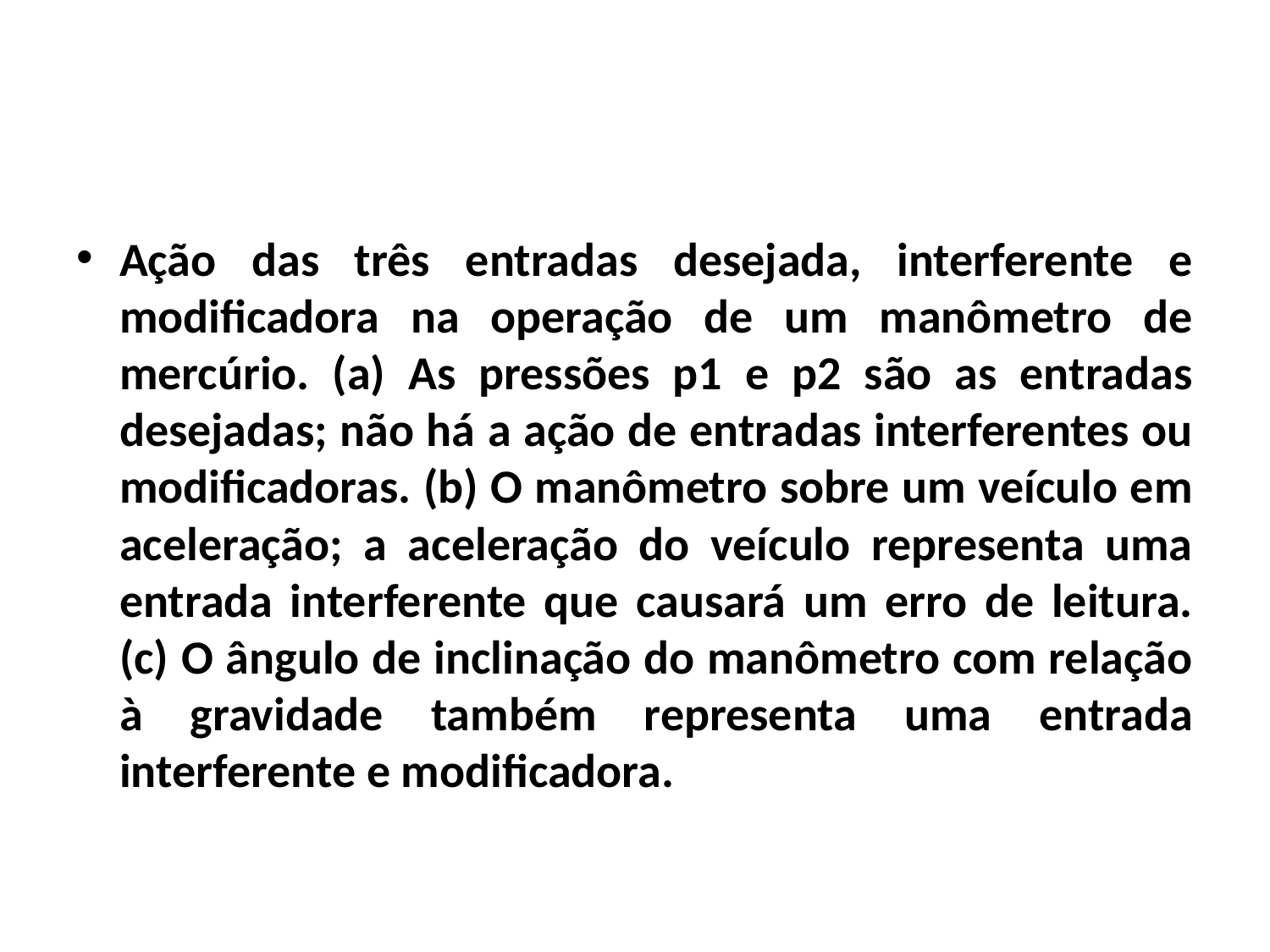

#
Ação das três entradas desejada, interferente e modificadora na operação de um manômetro de mercúrio. (a) As pressões p1 e p2 são as entradas desejadas; não há a ação de entradas interferentes ou modificadoras. (b) O manômetro sobre um veículo em aceleração; a aceleração do veículo representa uma entrada interferente que causará um erro de leitura. (c) O ângulo de inclinação do manômetro com relação à gravidade também representa uma entrada interferente e modificadora.